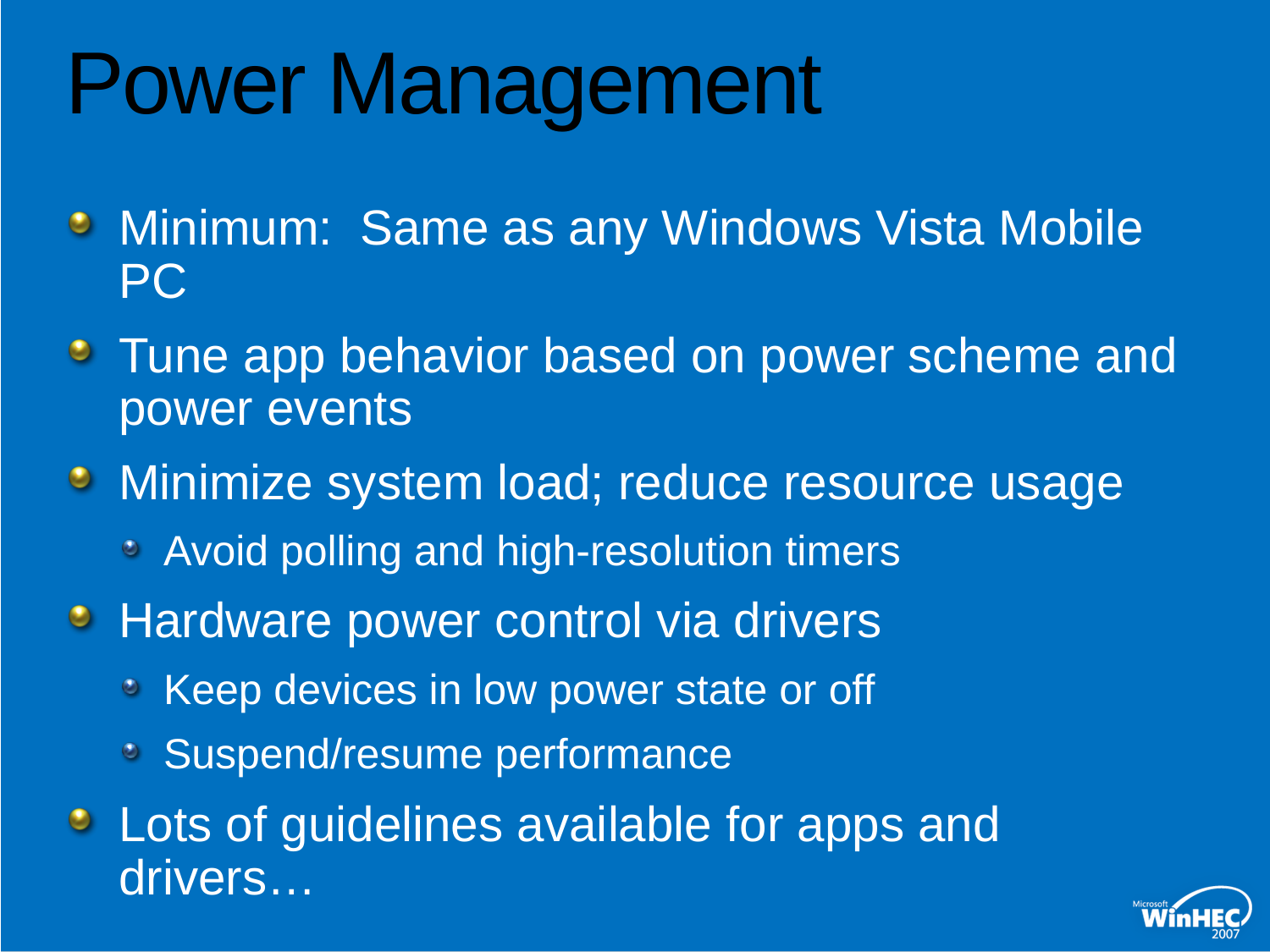

# Power Management
Minimum:  Same as any Windows Vista Mobile PC
Tune app behavior based on power scheme and power events
Minimize system load; reduce resource usage
Avoid polling and high-resolution timers
Hardware power control via drivers
Keep devices in low power state or off
Suspend/resume performance
Lots of guidelines available for apps and drivers…